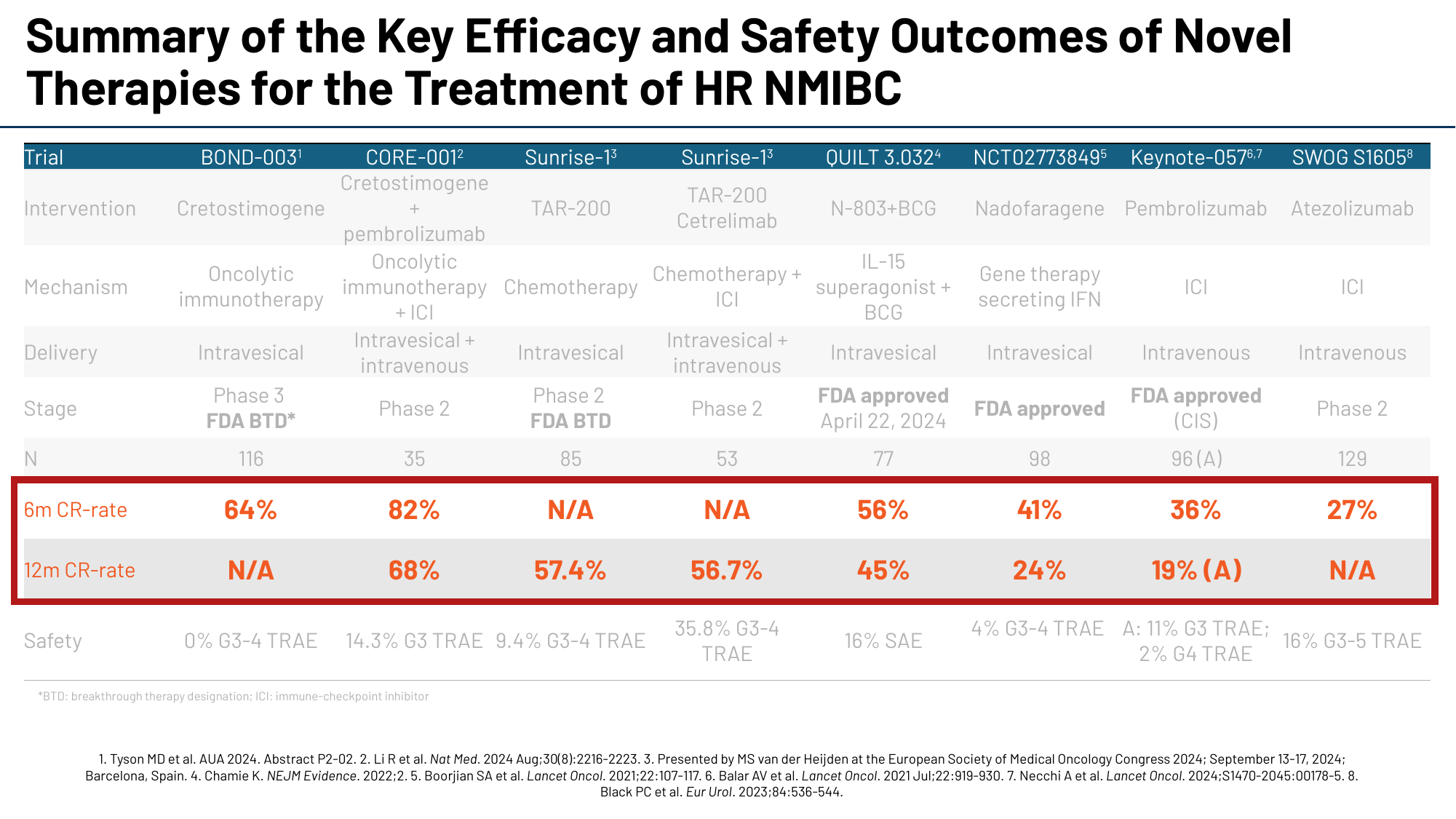

# Summary of the Key Efficacy and Safety Outcomes of Novel Therapies for the Treatment of HR NMIBC
| Trial | BOND-0031 | CORE-0012 | Sunrise-13 | Sunrise-13 | QUILT 3.0324 | NCT027738495 | Keynote-0576,7 | SWOG S16058 |
| --- | --- | --- | --- | --- | --- | --- | --- | --- |
| Intervention | Cretostimogene | Cretostimogene + pembrolizumab | TAR-200 | TAR-200 Cetrelimab | N-803+BCG | Nadofaragene | Pembrolizumab | Atezolizumab |
| Mechanism | Oncolytic immunotherapy | Oncolytic immunotherapy + ICI | Chemotherapy | Chemotherapy + ICI | IL-15 superagonist + BCG | Gene therapy secreting IFN | ICI | ICI |
| Delivery | Intravesical | Intravesical + intravenous | Intravesical | Intravesical + intravenous | Intravesical | Intravesical | Intravenous | Intravenous |
| Stage | Phase 3 FDA BTD\* | Phase 2 | Phase 2 FDA BTD | Phase 2 | FDA approved April 22, 2024 | FDA approved | FDA approved (CIS) | Phase 2 |
| N | 116 | 35 | 85 | 53 | 77 | 98 | 96 (A) | 129 |
| 6m CR-rate | 64% | 82% | N/A | N/A | 56% | 41% | 36% | 27% |
| 12m CR-rate | N/A | 68% | 57.4% | 56.7% | 45% | 24% | 19% (A) | N/A |
| Safety | 0% G3-4 TRAE | 14.3% G3 TRAE | 9.4% G3-4 TRAE | 35.8% G3-4 TRAE | 16% SAE | 4% G3-4 TRAE | A: 11% G3 TRAE; 2% G4 TRAE | 16% G3-5 TRAE |

*BTD: breakthrough therapy designation; ICI: immune-checkpoint inhibitor
1. Tyson MD et al. AUA 2024. Abstract P2-02. 2. Li R et al. Nat Med. 2024 Aug;30(8):2216-2223. 3. Presented by MS van der Heijden at the European Society of Medical Oncology Congress 2024; September 13-17, 2024; Barcelona, Spain. 4. Chamie K. NEJM Evidence. 2022;2. 5. Boorjian SA et al. Lancet Oncol. 2021;22:107-117. 6. Balar AV et al. Lancet Oncol. 2021 Jul;22:919-930. 7. Necchi A et al. Lancet Oncol. 2024;S1470-2045:00178-5. 8. Black PC et al. Eur Urol. 2023;84:536-544.